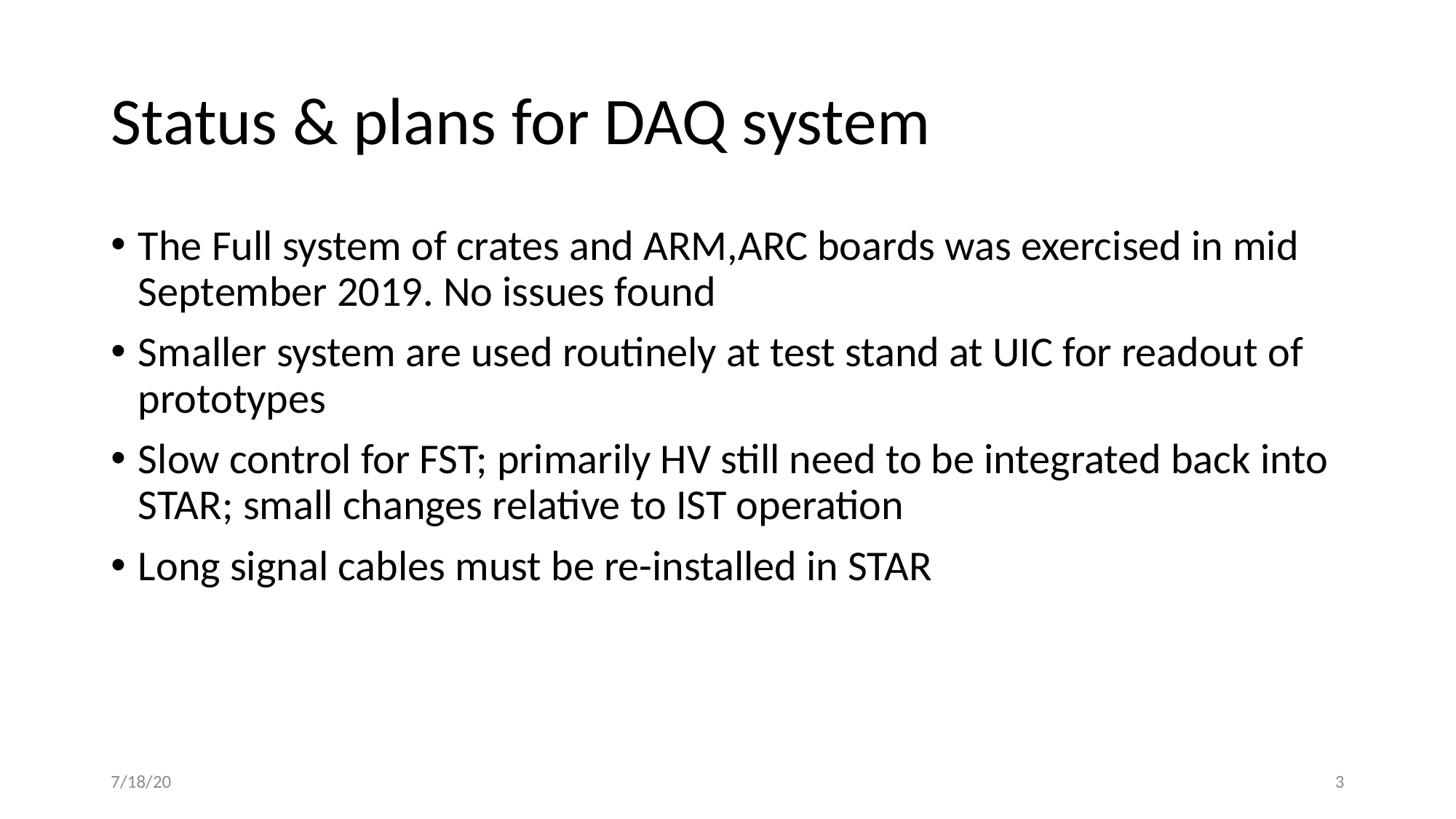

# Status & plans for DAQ system
The Full system of crates and ARM,ARC boards was exercised in mid September 2019. No issues found
Smaller system are used routinely at test stand at UIC for readout of prototypes
Slow control for FST; primarily HV still need to be integrated back into STAR; small changes relative to IST operation
Long signal cables must be re-installed in STAR
7/18/20
3